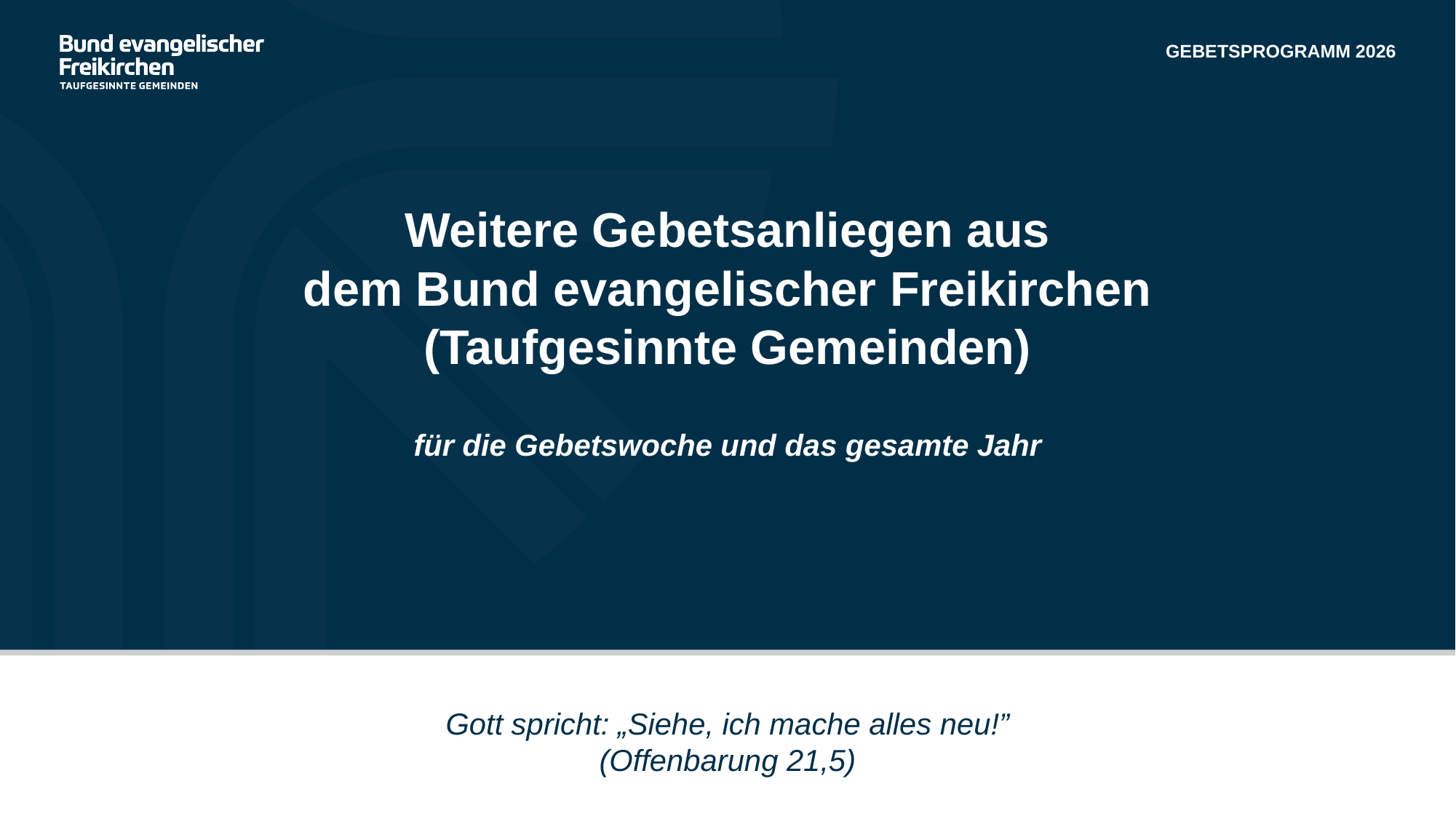

GEBETSPROGRAMM 2026
Weitere Gebetsanliegen aus
dem Bund evangelischer Freikirchen
(Taufgesinnte Gemeinden)
für die Gebetswoche und das gesamte Jahr

Gott spricht: „Siehe, ich mache alles neu!”
(Offenbarung 21,5)